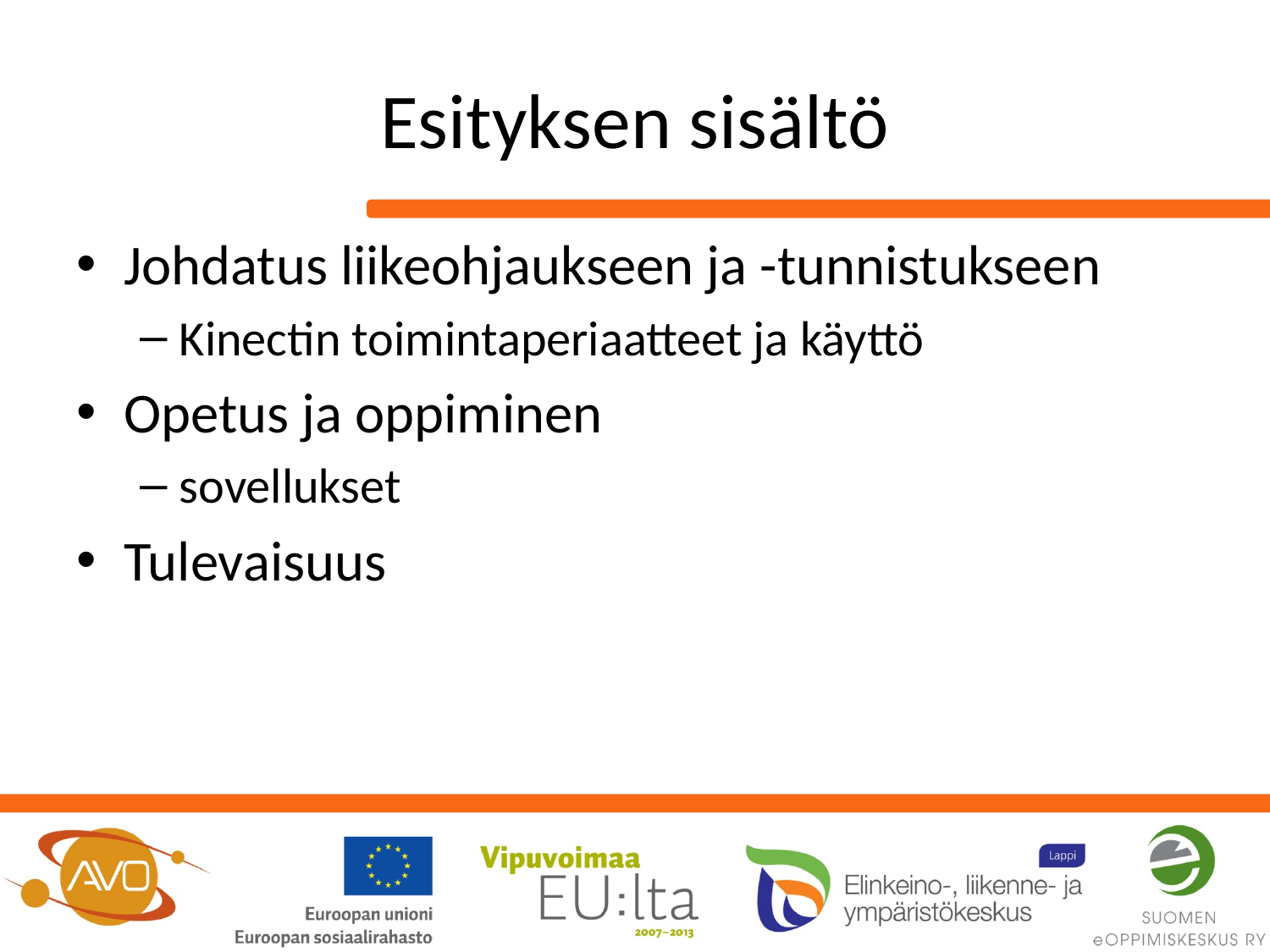

# Esityksen sisältö
Johdatus liikeohjaukseen ja -tunnistukseen
Kinectin toimintaperiaatteet ja käyttö
Opetus ja oppiminen
sovellukset
Tulevaisuus